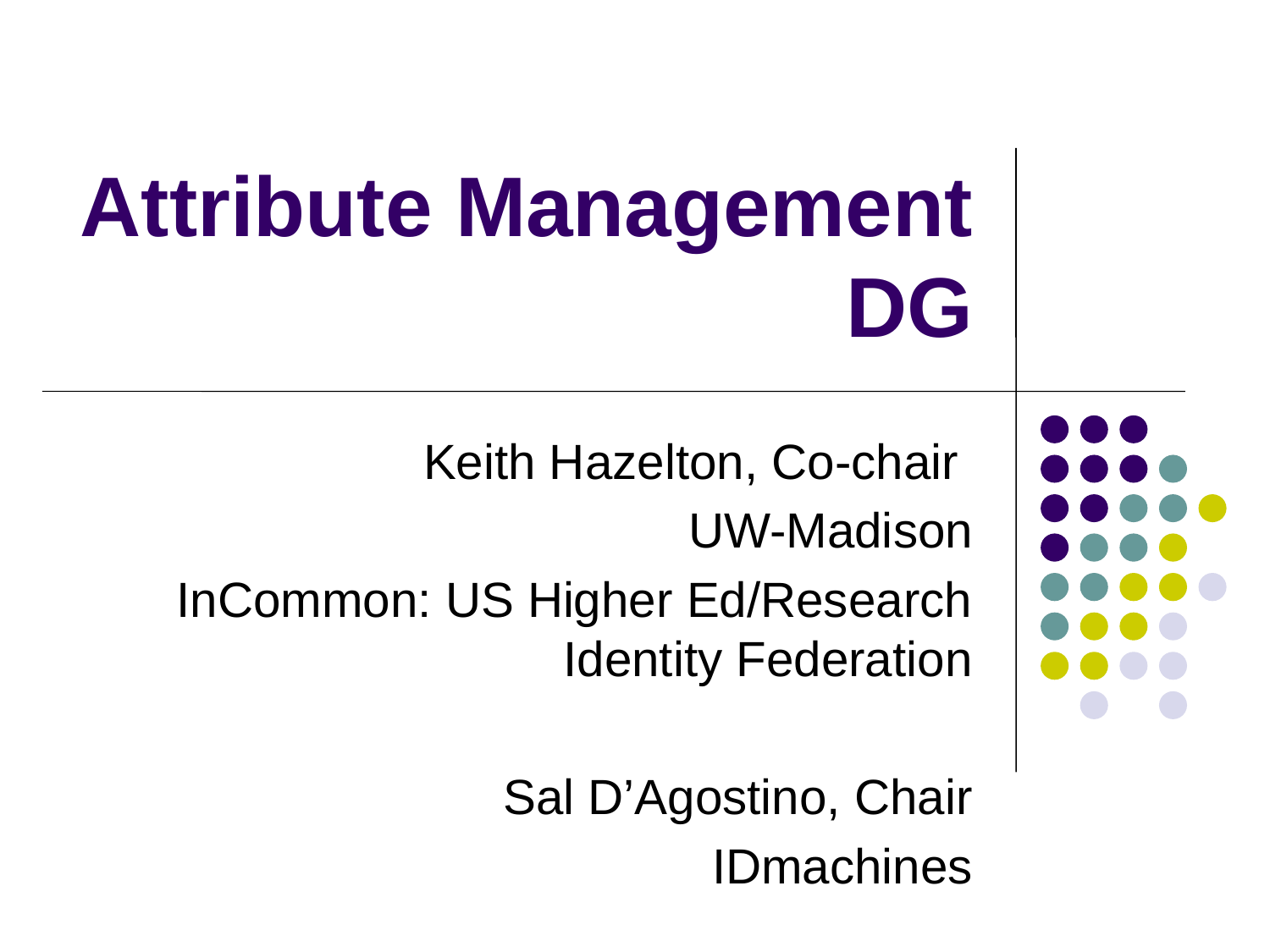

# Attribute Management DG
Keith Hazelton, Co-chair
UW-Madison
InCommon: US Higher Ed/Research Identity Federation

Sal D’Agostino, Chair
IDmachines